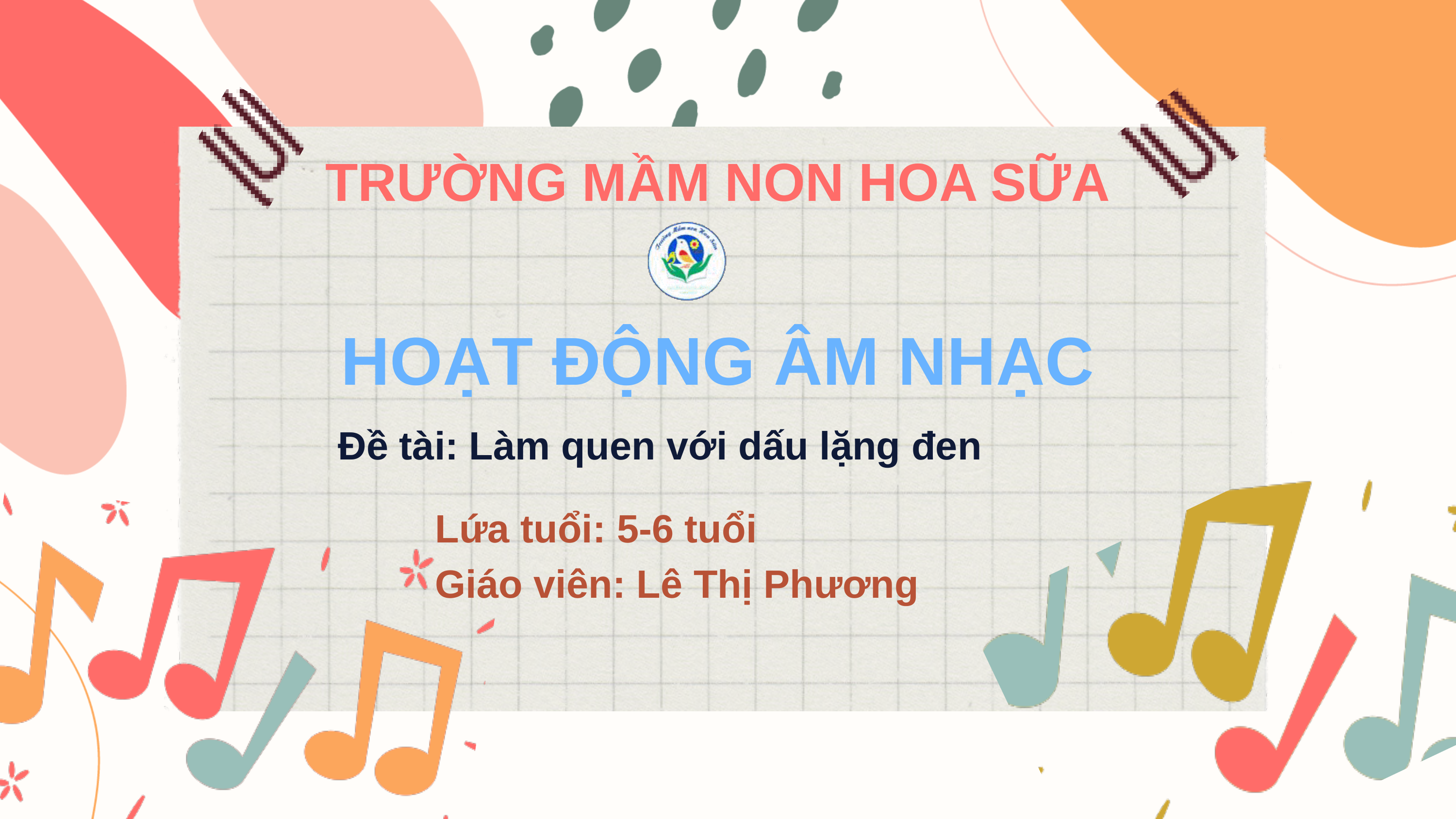

TRƯỜNG MẦM NON HOA SỮA

HOẠT ĐỘNG ÂM NHẠC
Đề tài: Làm quen với dấu lặng đen

Lứa tuổi: 5-6 tuổi
Giáo viên: Lê Thị Phương